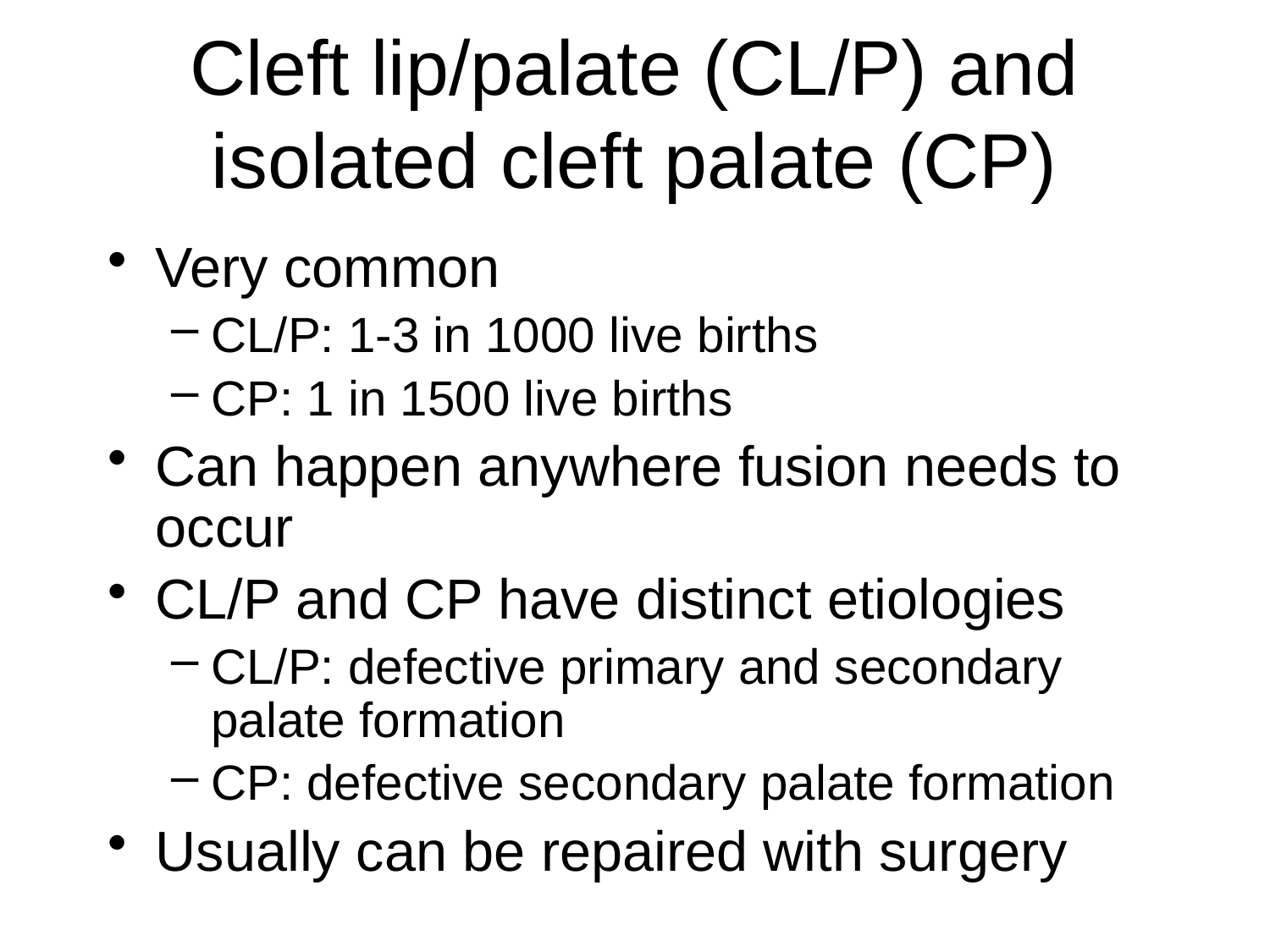

# Cleft lip/palate (CL/P) and isolated cleft palate (CP)
Very common
CL/P: 1-3 in 1000 live births
CP: 1 in 1500 live births
Can happen anywhere fusion needs to occur
CL/P and CP have distinct etiologies
CL/P: defective primary and secondary palate formation
CP: defective secondary palate formation
Usually can be repaired with surgery